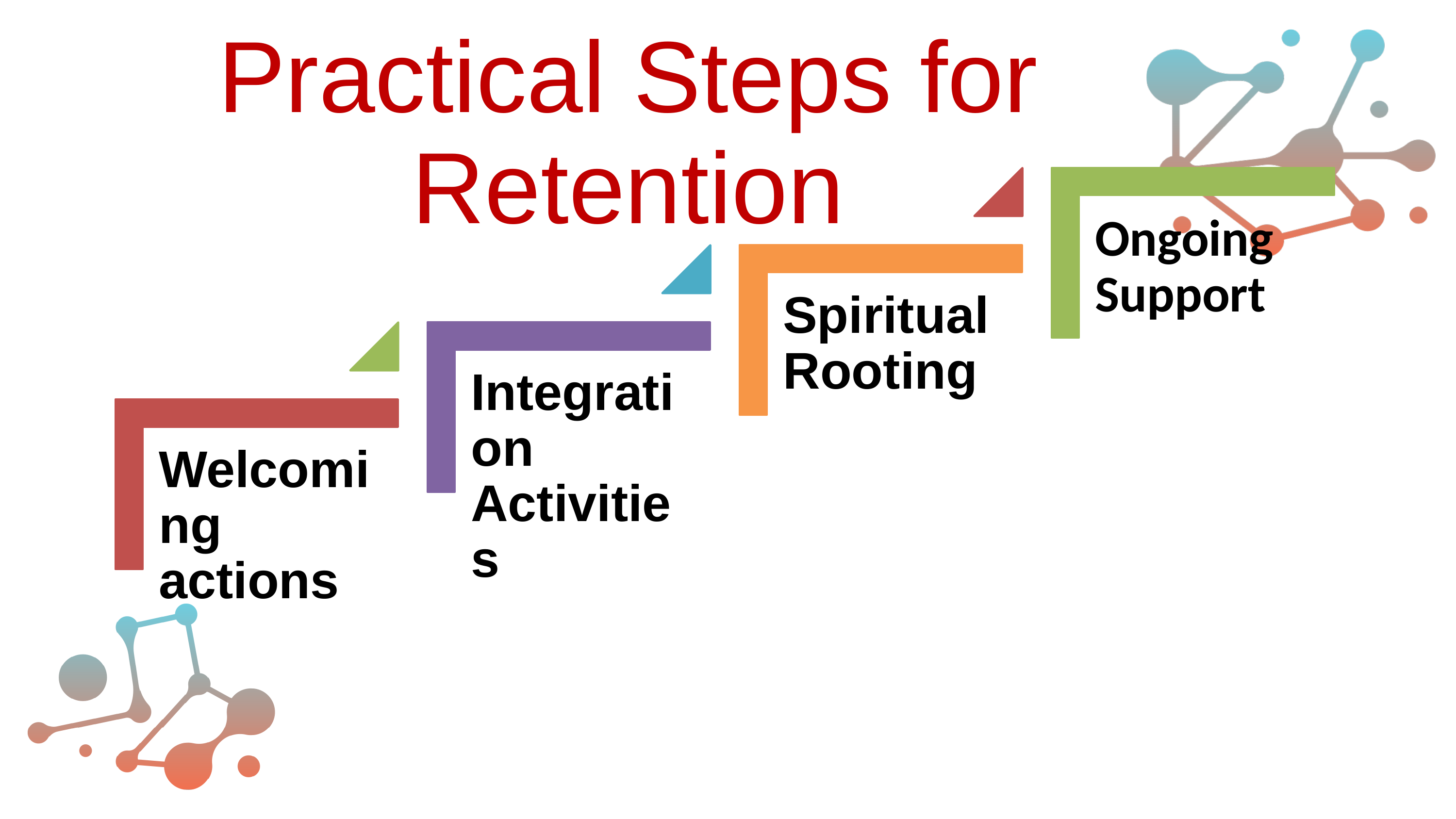

Practical Steps for Retention

Welcoming actions
Integration Activities
Spiritual Rooting
Ongoing Support